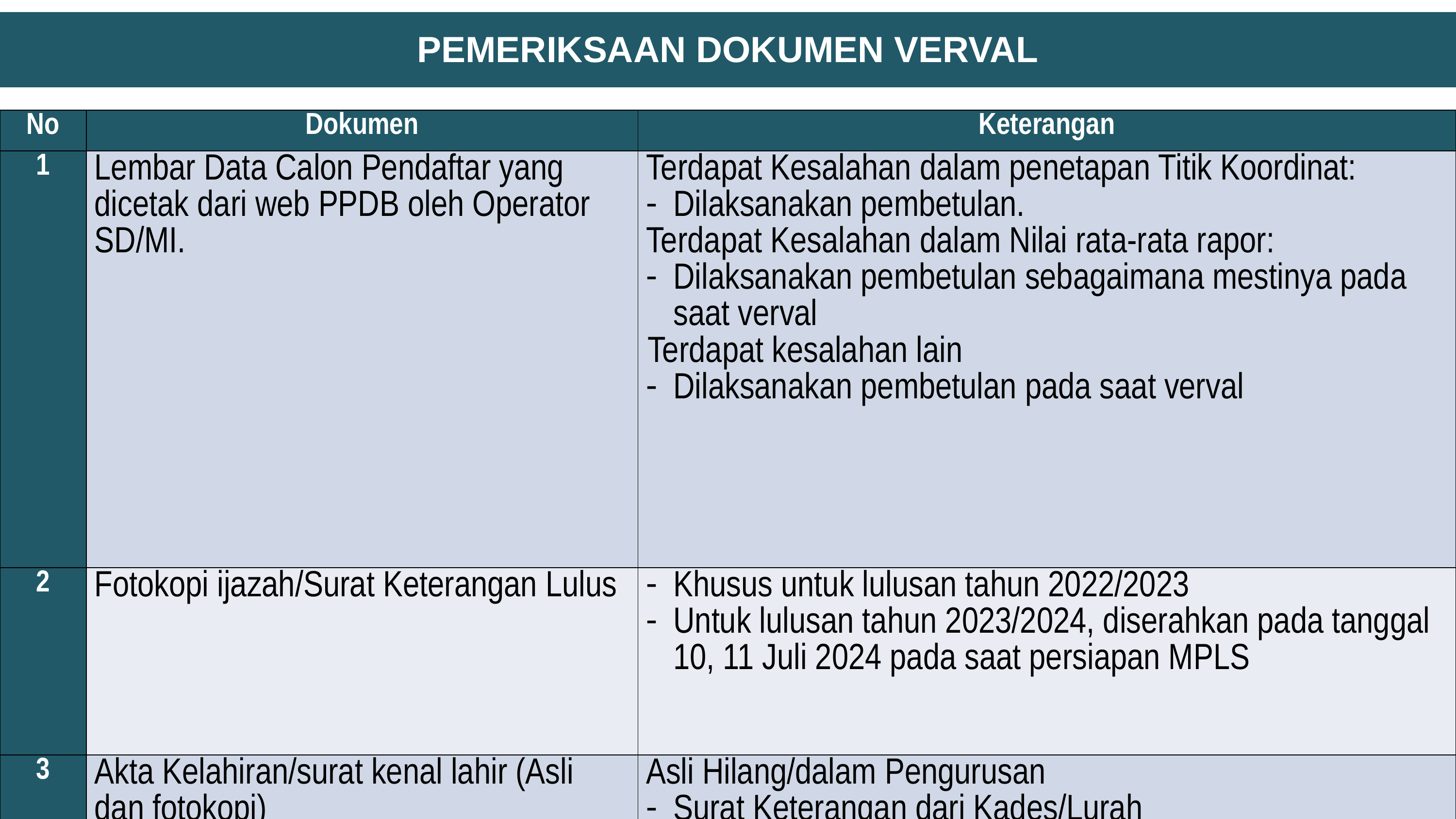

# PEMERIKSAAN DOKUMEN VERVAL
| No | Dokumen | Keterangan |
| --- | --- | --- |
| 1 | Lembar Data Calon Pendaftar yang dicetak dari web PPDB oleh Operator SD/MI. | Terdapat Kesalahan dalam penetapan Titik Koordinat: Dilaksanakan pembetulan. Terdapat Kesalahan dalam Nilai rata-rata rapor: Dilaksanakan pembetulan sebagaimana mestinya pada saat verval Terdapat kesalahan lain Dilaksanakan pembetulan pada saat verval |
| 2 | Fotokopi ijazah/Surat Keterangan Lulus | Khusus untuk lulusan tahun 2022/2023 Untuk lulusan tahun 2023/2024, diserahkan pada tanggal 10, 11 Juli 2024 pada saat persiapan MPLS |
| 3 | Akta Kelahiran/surat kenal lahir (Asli dan fotokopi) | Asli Hilang/dalam Pengurusan Surat Keterangan dari Kades/Lurah |